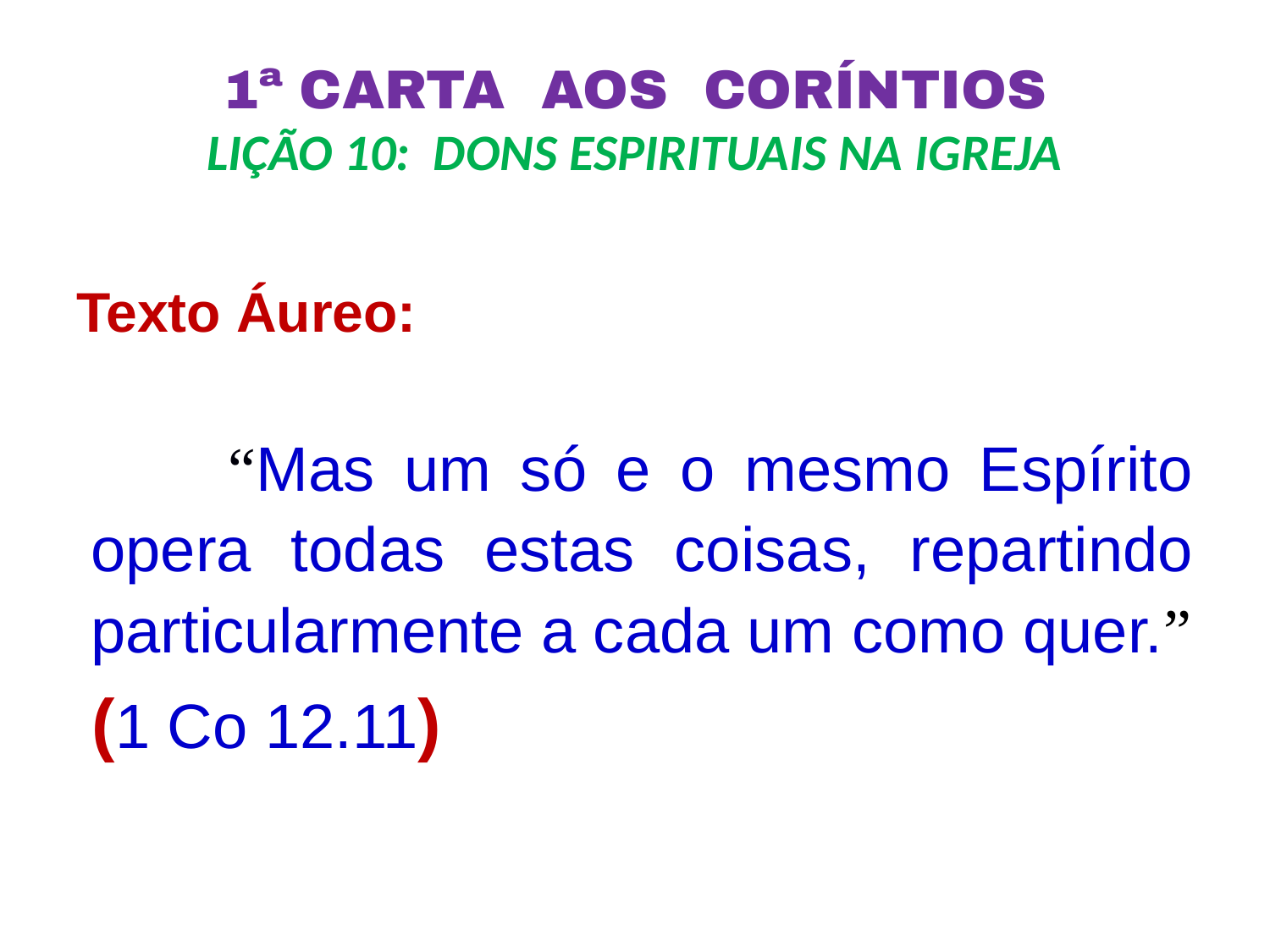

# 1ª CARTA  AOS  CORÍNTIOS LIÇÃO 10:  DONS ESPIRITUAIS NA IGREJA

Texto Áureo:

 	“Mas um só e o mesmo Espírito opera todas estas coisas, repartindo particularmente a cada um como quer.”
					(1 Co 12.11)